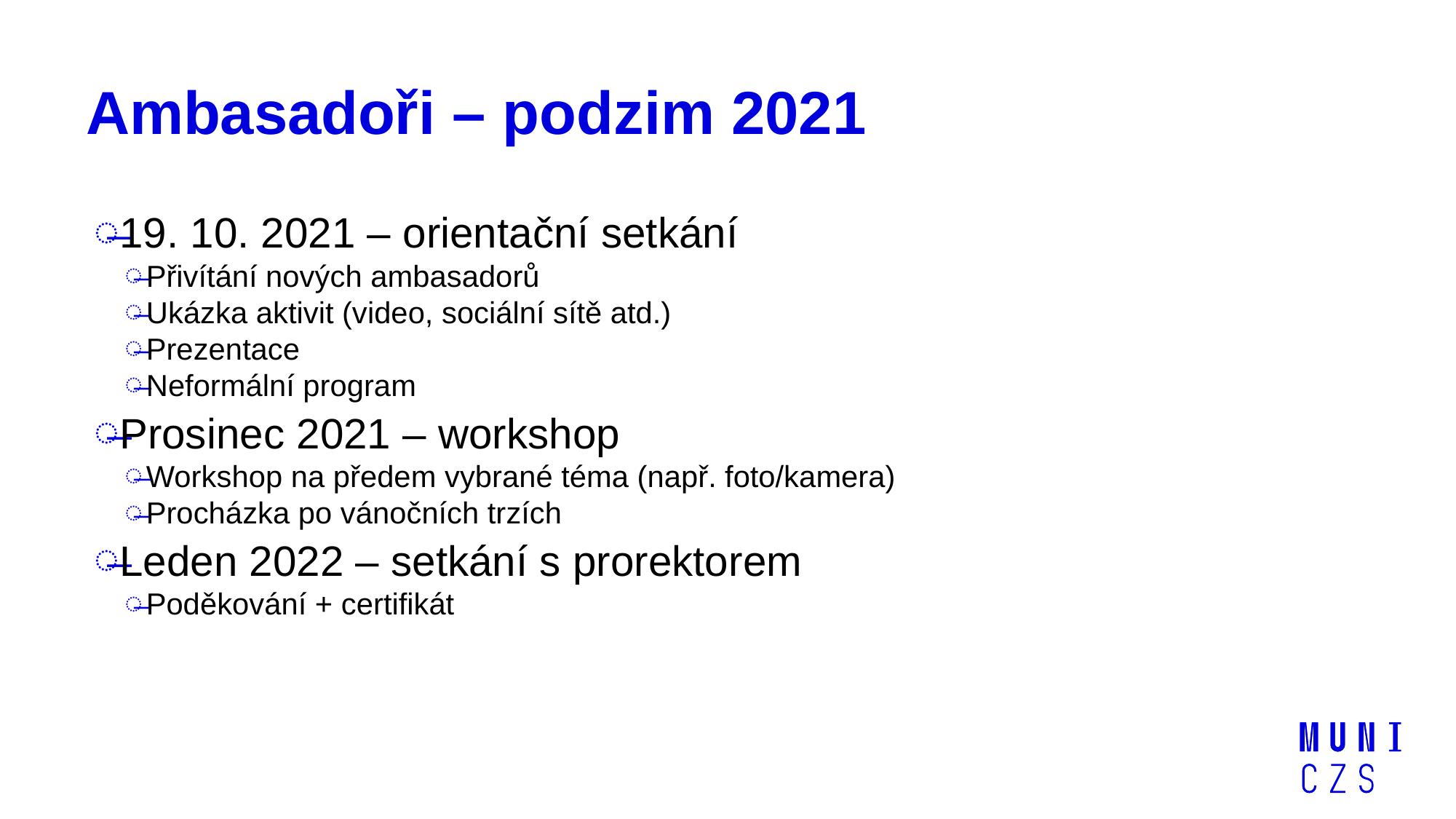

# Ambasadoři – podzim 2021
19. 10. 2021 – orientační setkání
Přivítání nových ambasadorů
Ukázka aktivit (video, sociální sítě atd.)
Prezentace
Neformální program
Prosinec 2021 – workshop
Workshop na předem vybrané téma (např. foto/kamera)
Procházka po vánočních trzích
Leden 2022 – setkání s prorektorem
Poděkování + certifikát